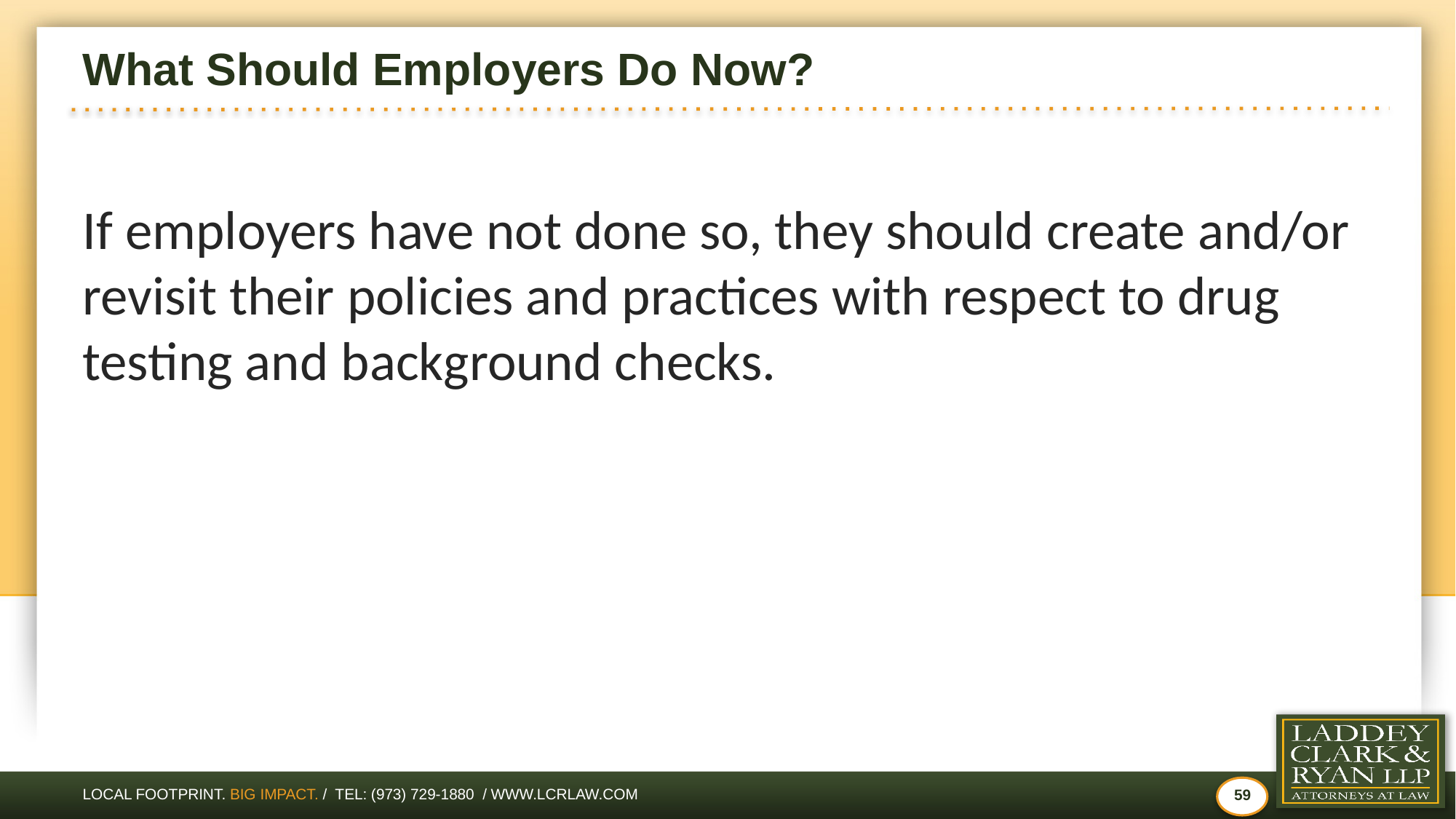

# What Should Employers Do Now?

If employers have not done so, they should create and/or revisit their policies and practices with respect to drug testing and background checks.